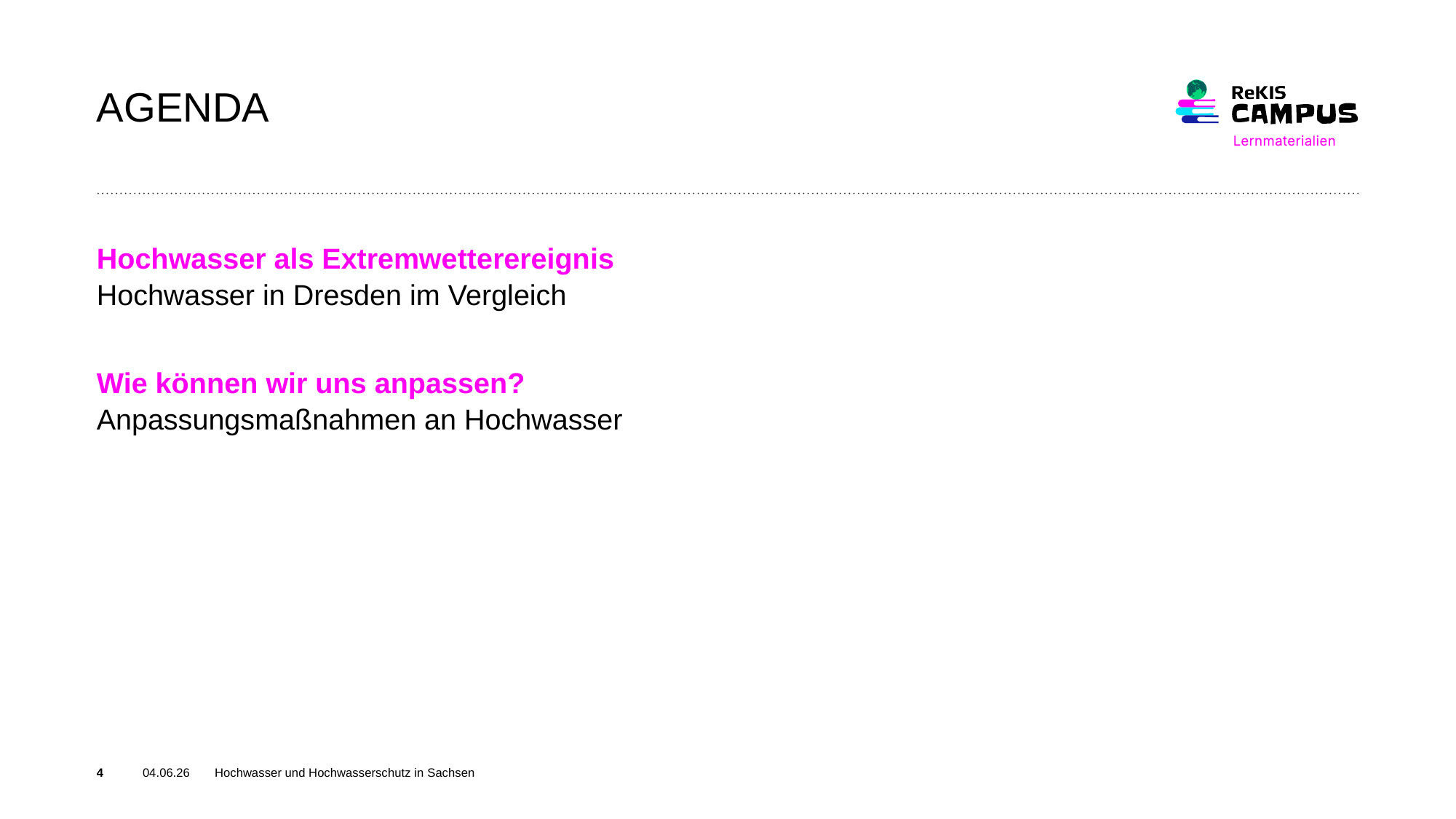

# Agenda
Hochwasser als Extremwetterereignis
Hochwasser in Dresden im Vergleich

Wie können wir uns anpassen?
Anpassungsmaßnahmen an Hochwasser
4
04.06.26
Hochwasser und Hochwasserschutz in Sachsen